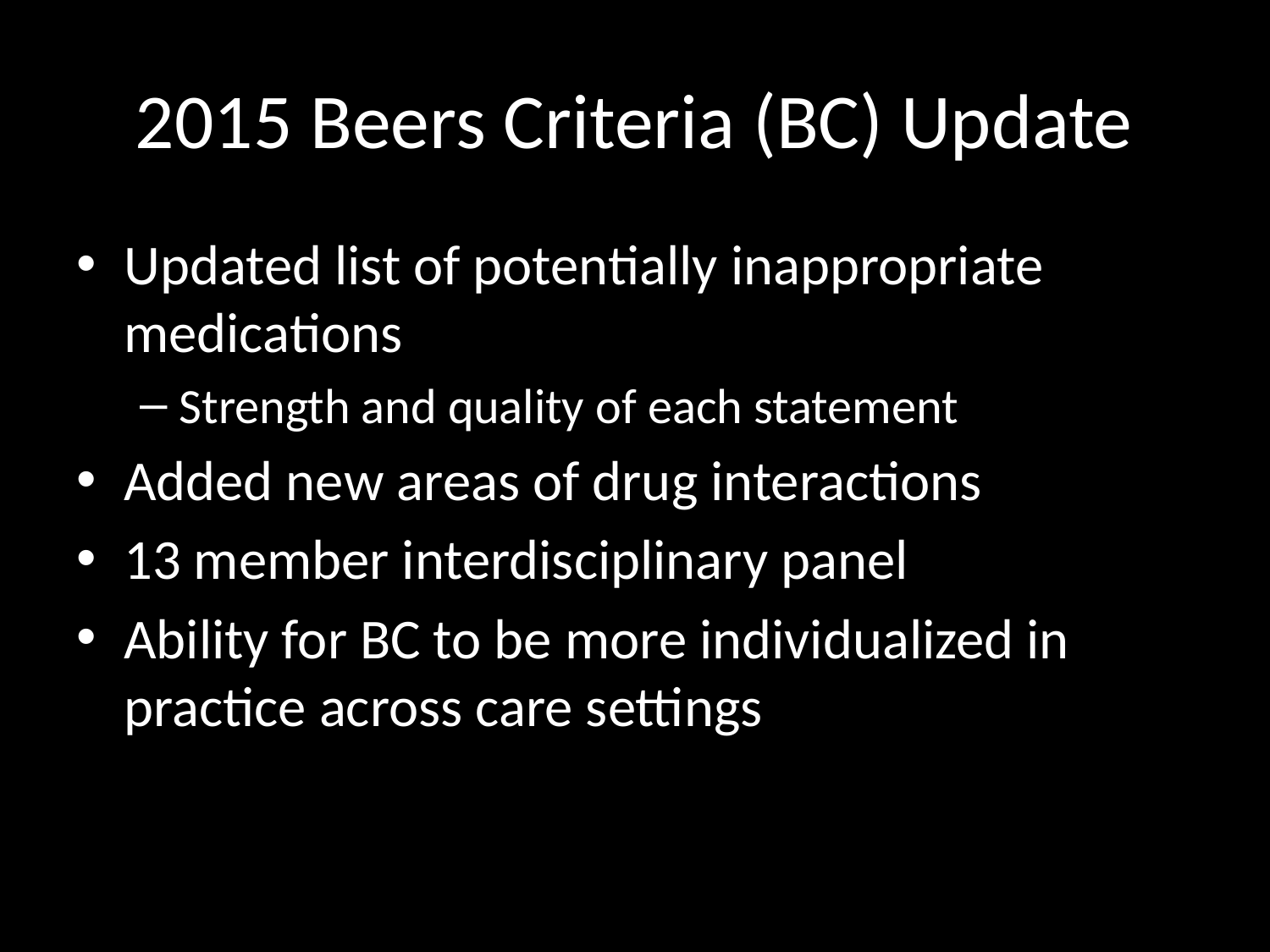

# 2015 Beers Criteria (BC) Update
Updated list of potentially inappropriate medications
Strength and quality of each statement
Added new areas of drug interactions
13 member interdisciplinary panel
Ability for BC to be more individualized in practice across care settings